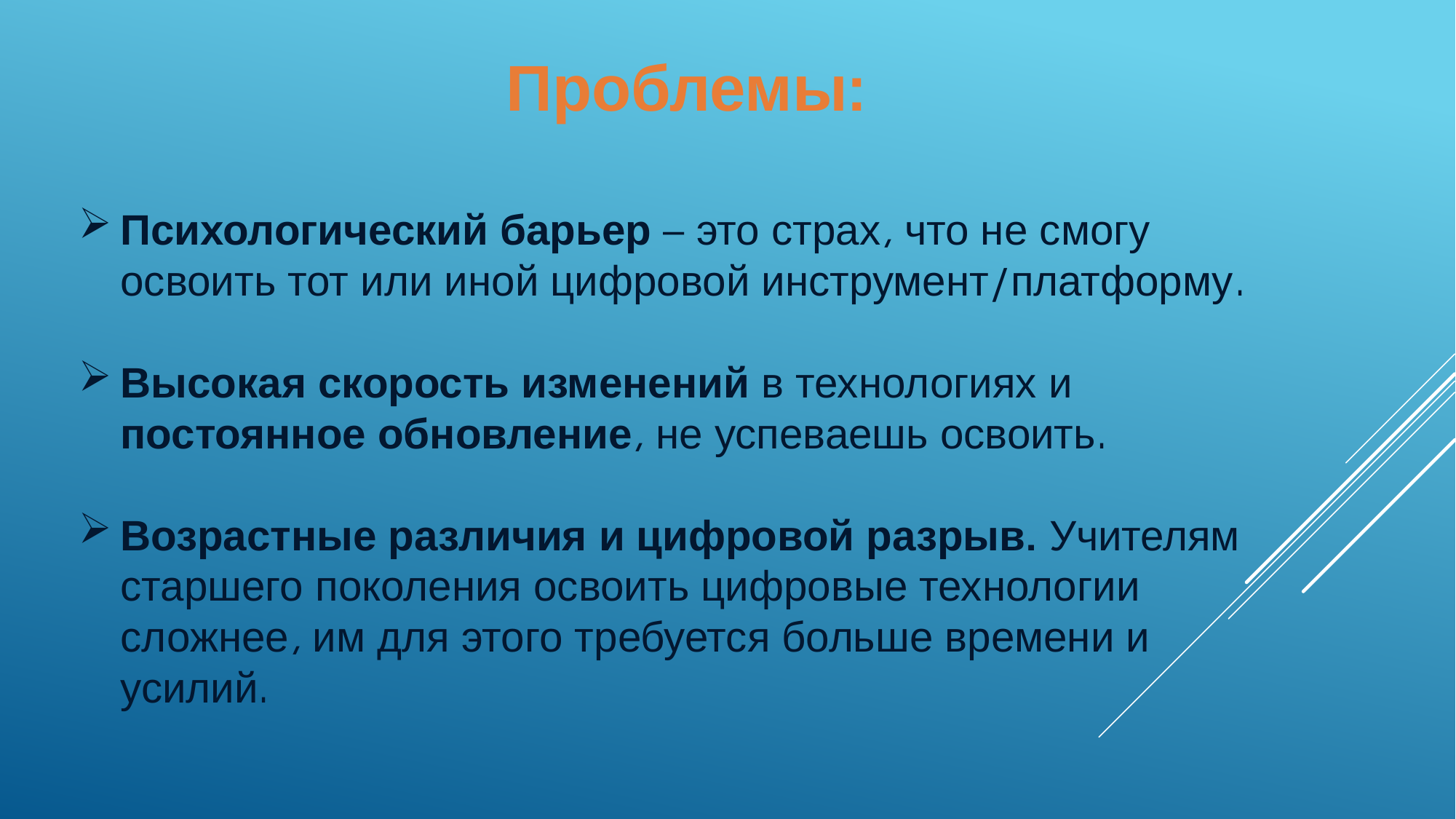

# Проблемы:
Психологический барьер – это страх, что не смогу освоить тот или иной цифровой инструмент/платформу.

Высокая скорость изменений в технологиях и постоянное обновление, не успеваешь освоить.

Возрастные различия и цифровой разрыв. Учителям старшего поколения освоить цифровые технологии сложнее, им для этого требуется больше времени и усилий.